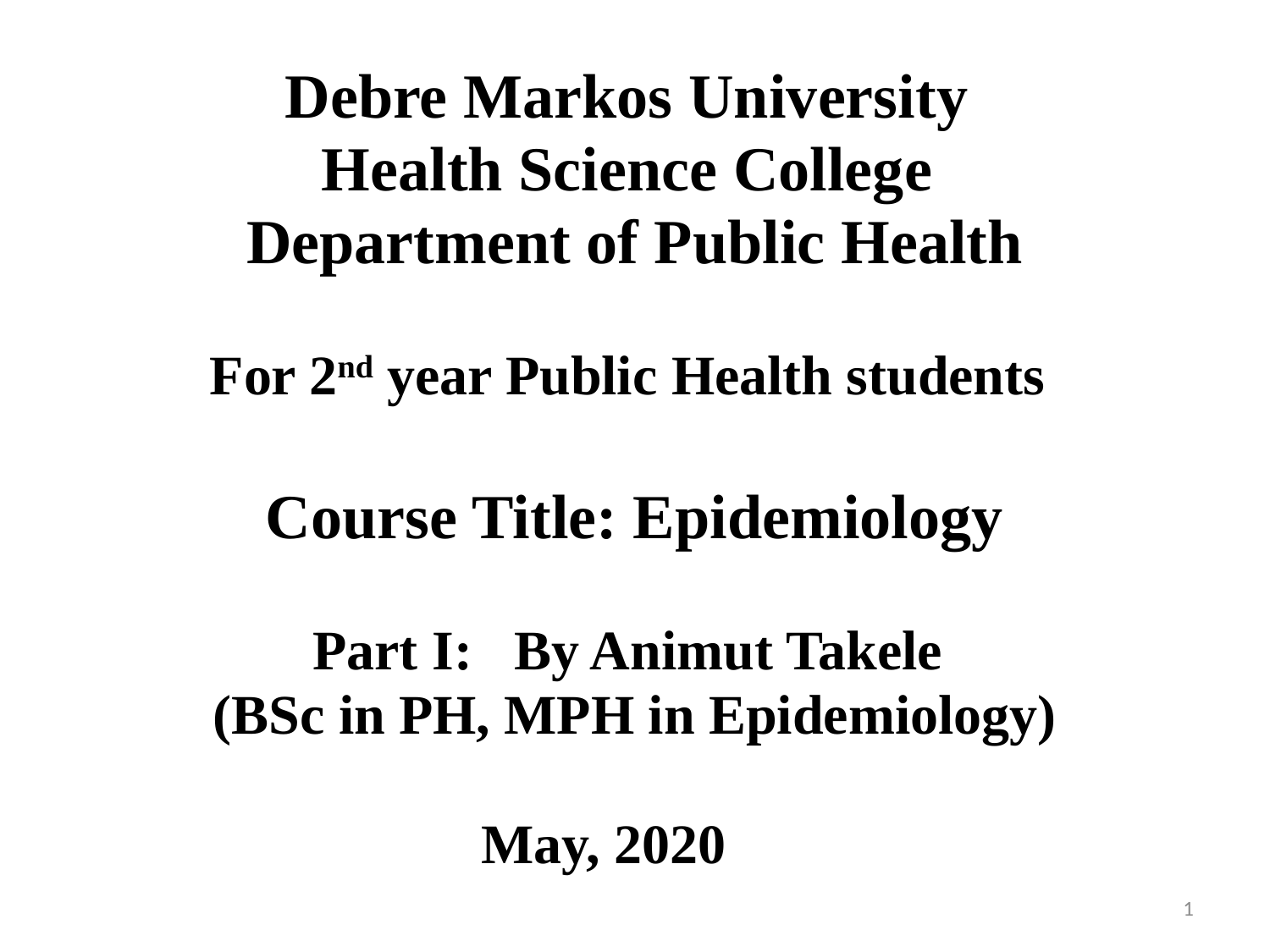

Debre Markos University
Health Science College
Department of Public Health

For 2nd year Public Health students

Course Title: Epidemiology

Part I:   By Animut Takele
(BSc in PH, MPH in Epidemiology)

                             May, 2020

1